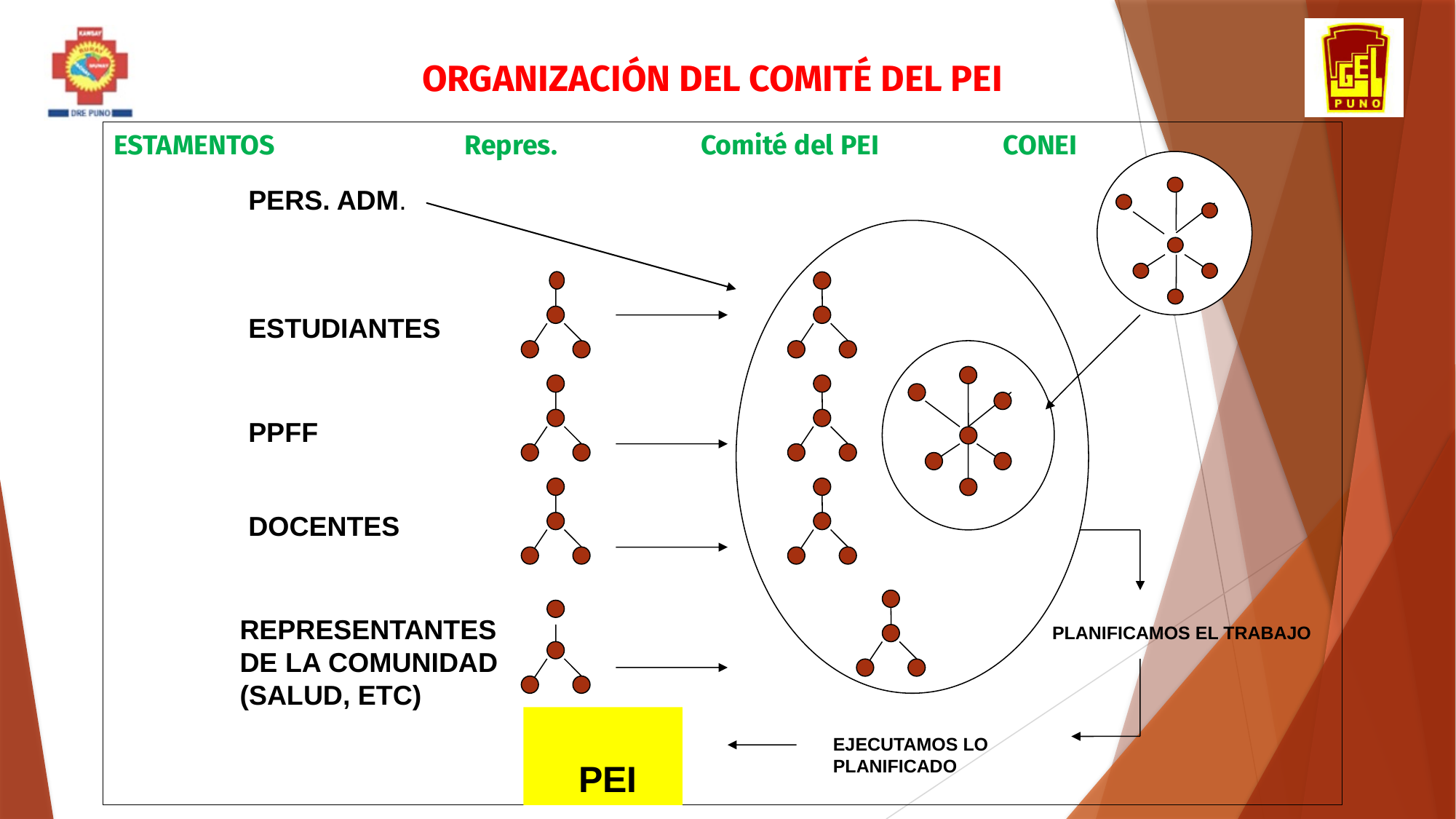

# ORGANIZACIÓN DEL COMITÉ DEL PEI
ESTAMENTOS                             Repres.                      Comité del PEI                   CONEI

PERS. ADM.

ESTUDIANTES

PPFF

DOCENTES

REPRESENTANTES DE LA COMUNIDAD (SALUD, ETC)

PLANIFICAMOS EL TRABAJO

               PEI
EJECUTAMOS LO PLANIFICADO